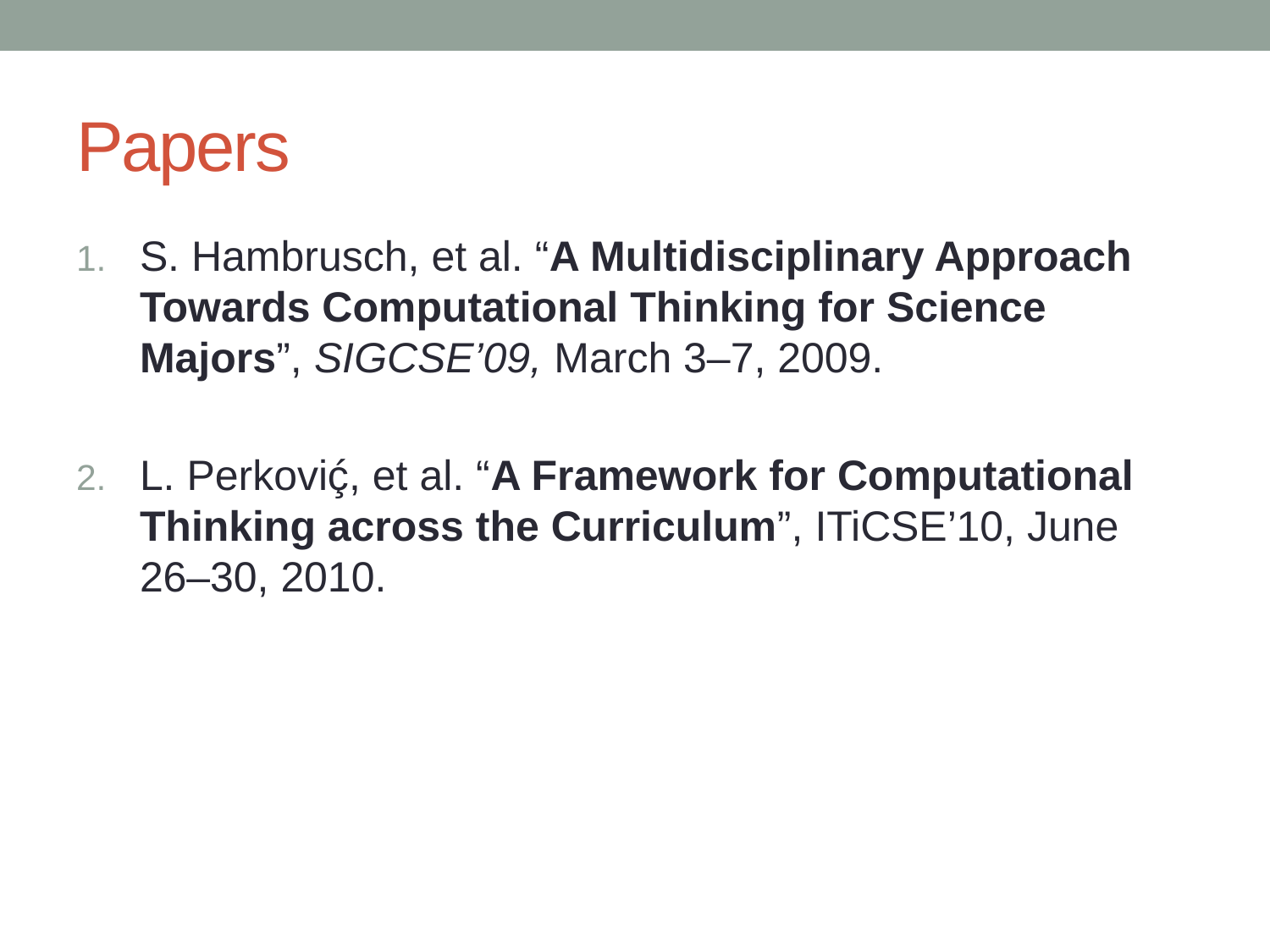

# Papers
S. Hambrusch, et al. “A Multidisciplinary Approach Towards Computational Thinking for Science Majors”, SIGCSE’09, March 3–7, 2009.

L. Perkoviḉ, et al. “A Framework for Computational Thinking across the Curriculum”, ITiCSE’10, June 26–30, 2010.